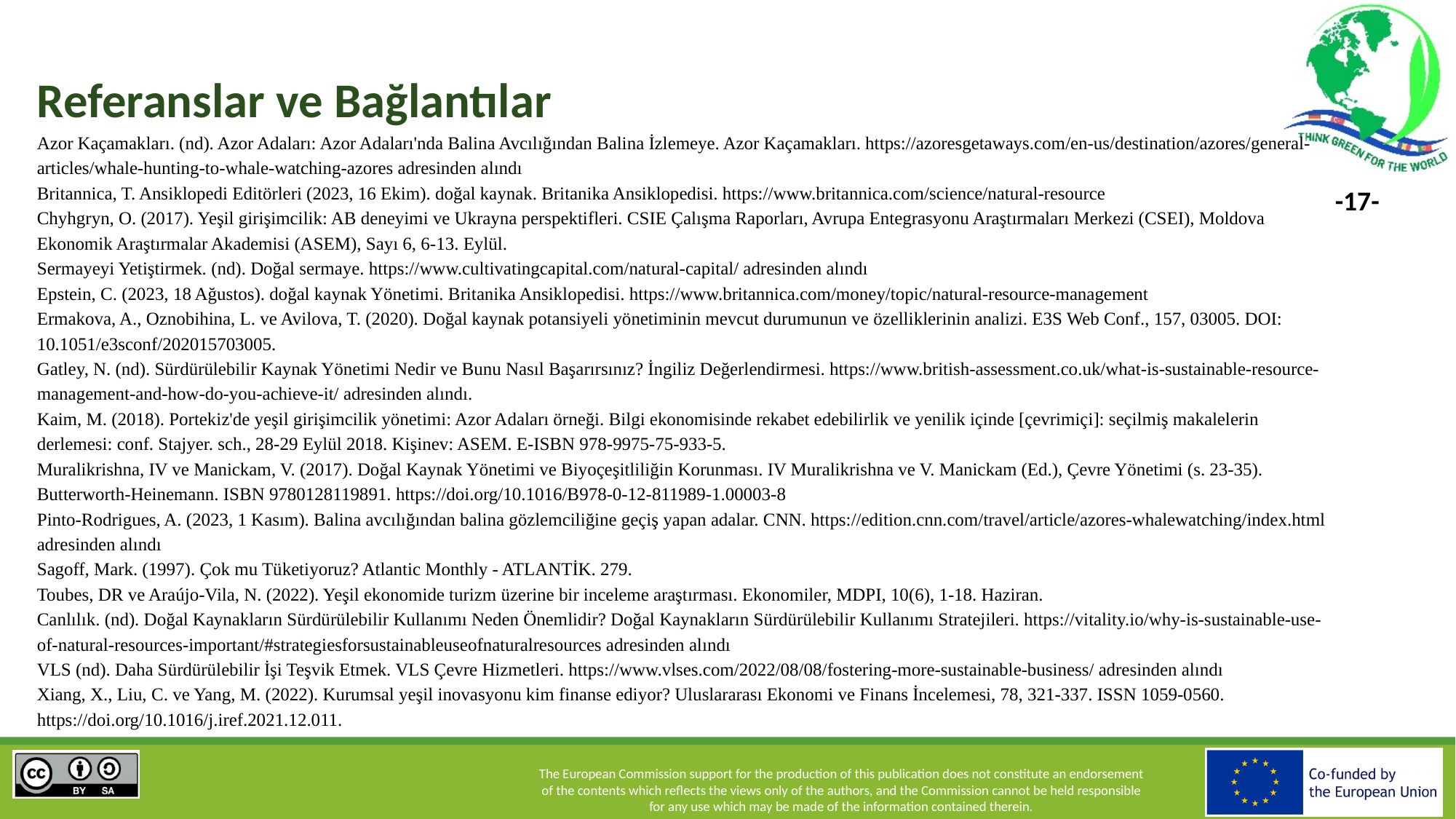

# Referanslar ve Bağlantılar
Azor Kaçamakları. (nd). Azor Adaları: Azor Adaları'nda Balina Avcılığından Balina İzlemeye. Azor Kaçamakları. https://azoresgetaways.com/en-us/destination/azores/general-articles/whale-hunting-to-whale-watching-azores adresinden alındı
Britannica, T. Ansiklopedi Editörleri (2023, 16 Ekim). doğal kaynak. Britanika Ansiklopedisi. https://www.britannica.com/science/natural-resource
Chyhgryn, O. (2017). Yeşil girişimcilik: AB deneyimi ve Ukrayna perspektifleri. CSIE Çalışma Raporları, Avrupa Entegrasyonu Araştırmaları Merkezi (CSEI), Moldova Ekonomik Araştırmalar Akademisi (ASEM), Sayı 6, 6-13. Eylül.
Sermayeyi Yetiştirmek. (nd). Doğal sermaye. https://www.cultivatingcapital.com/natural-capital/ adresinden alındı
Epstein, C. (2023, 18 Ağustos). doğal kaynak Yönetimi. Britanika Ansiklopedisi. https://www.britannica.com/money/topic/natural-resource-management
Ermakova, A., Oznobihina, L. ve Avilova, T. (2020). Doğal kaynak potansiyeli yönetiminin mevcut durumunun ve özelliklerinin analizi. E3S Web Conf., 157, 03005. DOI: 10.1051/e3sconf/202015703005.
Gatley, N. (nd). Sürdürülebilir Kaynak Yönetimi Nedir ve Bunu Nasıl Başarırsınız? İngiliz Değerlendirmesi. https://www.british-assessment.co.uk/what-is-sustainable-resource-management-and-how-do-you-achieve-it/ adresinden alındı.
Kaim, M. (2018). Portekiz'de yeşil girişimcilik yönetimi: Azor Adaları örneği. Bilgi ekonomisinde rekabet edebilirlik ve yenilik içinde [çevrimiçi]: seçilmiş makalelerin derlemesi: conf. Stajyer. sch., 28-29 Eylül 2018. Kişinev: ASEM. E-ISBN 978-9975-75-933-5.
Muralikrishna, IV ve Manickam, V. (2017). Doğal Kaynak Yönetimi ve Biyoçeşitliliğin Korunması. IV Muralikrishna ve V. Manickam (Ed.), Çevre Yönetimi (s. 23-35). Butterworth-Heinemann. ISBN 9780128119891. https://doi.org/10.1016/B978-0-12-811989-1.00003-8
Pinto-Rodrigues, A. (2023, 1 Kasım). Balina avcılığından balina gözlemciliğine geçiş yapan adalar. CNN. https://edition.cnn.com/travel/article/azores-whalewatching/index.html adresinden alındı
Sagoff, Mark. (1997). Çok mu Tüketiyoruz? Atlantic Monthly - ATLANTİK. 279.
Toubes, DR ve Araújo-Vila, N. (2022). Yeşil ekonomide turizm üzerine bir inceleme araştırması. Ekonomiler, MDPI, 10(6), 1-18. Haziran.
Canlılık. (nd). Doğal Kaynakların Sürdürülebilir Kullanımı Neden Önemlidir? Doğal Kaynakların Sürdürülebilir Kullanımı Stratejileri. https://vitality.io/why-is-sustainable-use-of-natural-resources-important/#strategiesforsustainableuseofnaturalresources adresinden alındı
VLS (nd). Daha Sürdürülebilir İşi Teşvik Etmek. VLS Çevre Hizmetleri. https://www.vlses.com/2022/08/08/fostering-more-sustainable-business/ adresinden alındı
Xiang, X., Liu, C. ve Yang, M. (2022). Kurumsal yeşil inovasyonu kim finanse ediyor? Uluslararası Ekonomi ve Finans İncelemesi, 78, 321-337. ISSN 1059-0560. https://doi.org/10.1016/j.iref.2021.12.011.